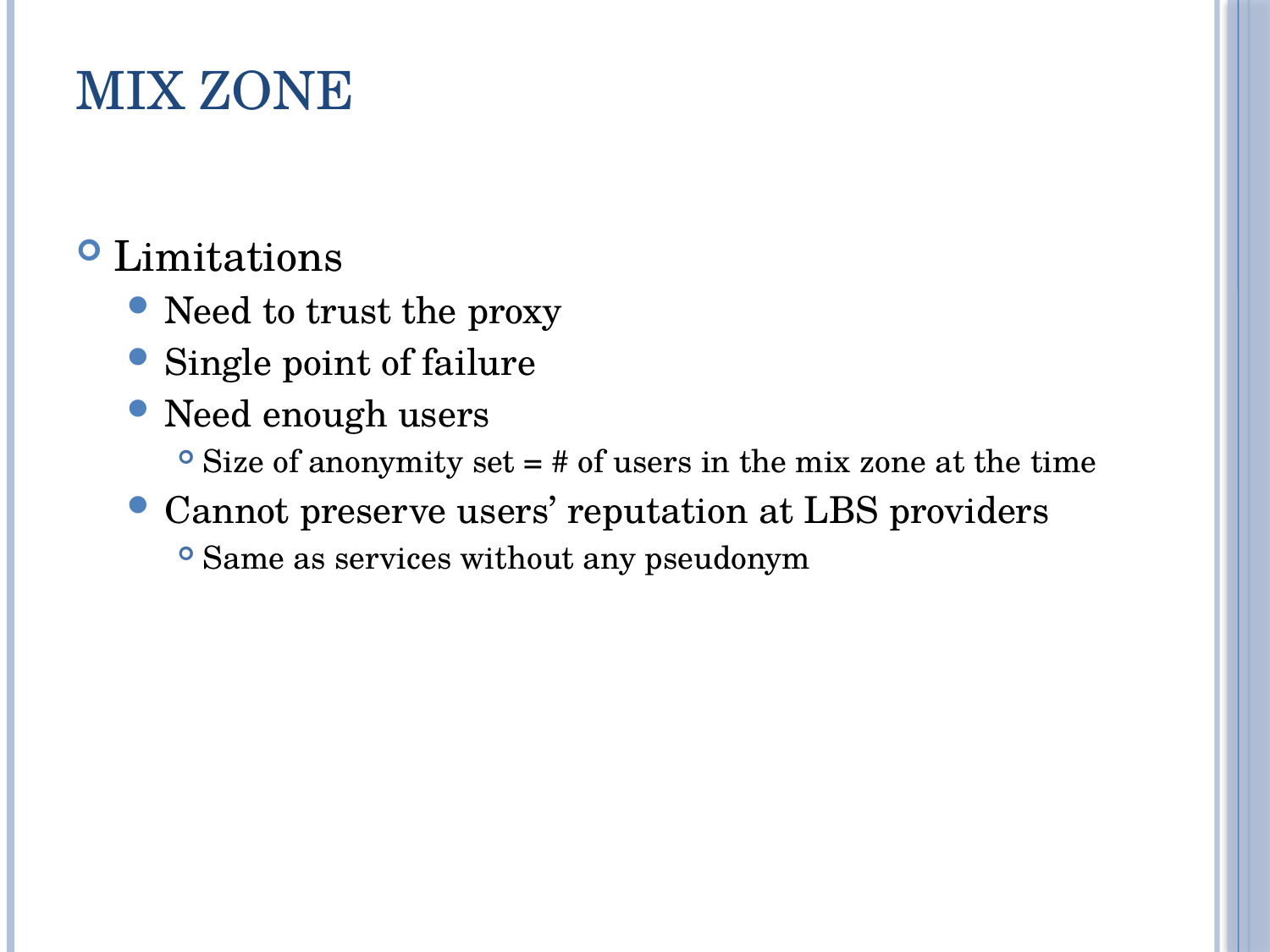

# Mix Zone
Limitations
Need to trust the proxy
Single point of failure
Need enough users
Size of anonymity set = # of users in the mix zone at the time
Cannot preserve users’ reputation at LBS providers
Same as services without any pseudonym